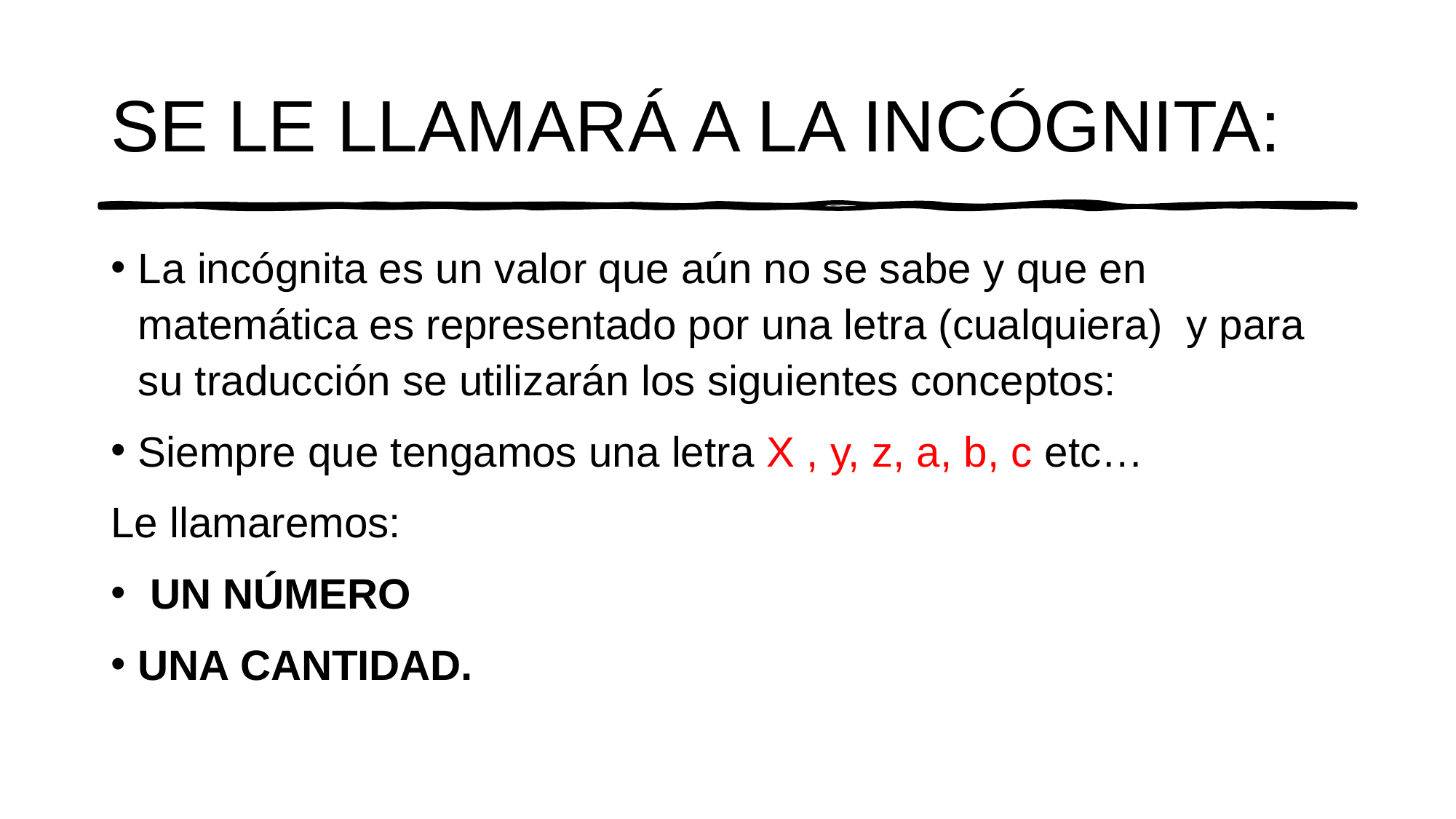

# SE LE LLAMARÁ A LA INCÓGNITA:
La incógnita es un valor que aún no se sabe y que en matemática es representado por una letra (cualquiera)  y para su traducción se utilizarán los siguientes conceptos:
Siempre que tengamos una letra X , y, z, a, b, c etc…
Le llamaremos:
 UN NÚMERO
UNA CANTIDAD.